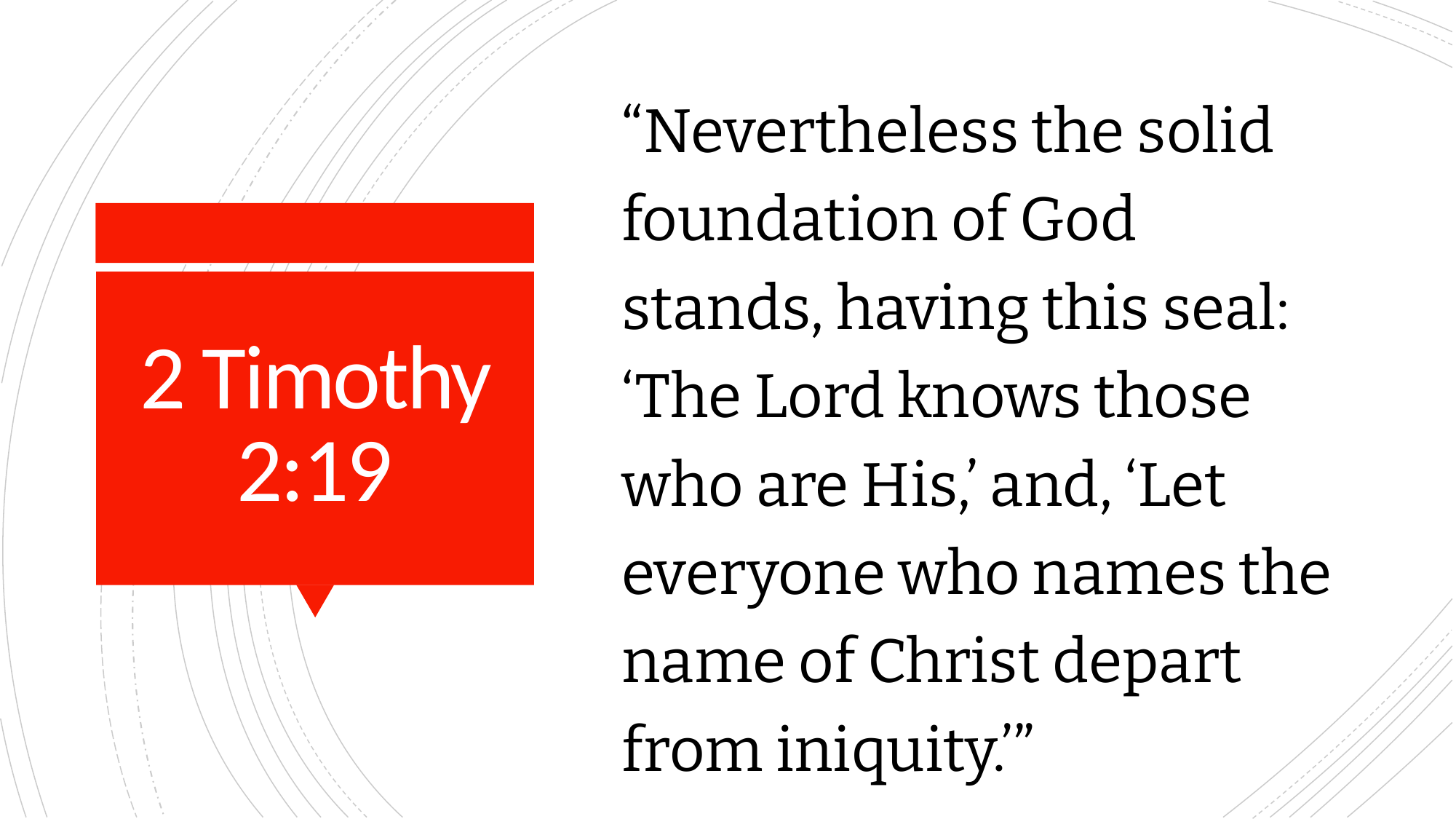

“Nevertheless the solid foundation of God stands, having this seal: ‘The Lord knows those who are His,’ and, ‘Let everyone who names the name of Christ depart from iniquity.’”
# 2 Timothy 2:19